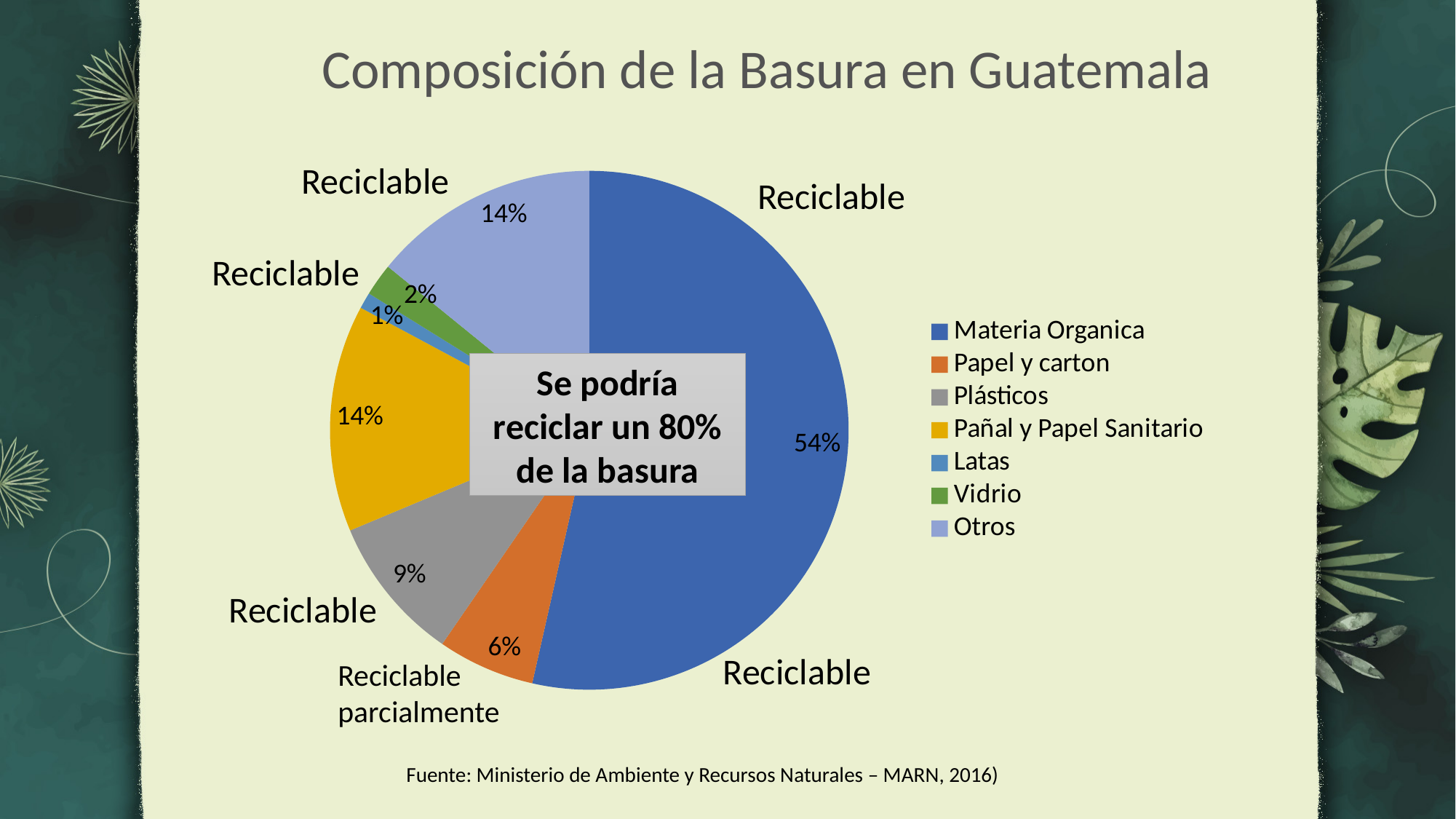

# Composición de la Basura en Guatemala

Reciclable

### Chart

| Category | Ventas |
|---|---|
| Materia Organica | 53.0 |
| Papel y carton | 6.0 |
| Plásticos | 9.0 |
| Pañal y Papel Sanitario | 14.0 |
| Latas | 1.0 |
| Vidrio | 2.0 |
| Otros | 14.0 |
Reciclable
Reciclable
Se podría reciclar un 80% de la basura
Reciclable
Reciclable
Reciclable parcialmente
Fuente: Ministerio de Ambiente y Recursos Naturales – MARN, 2016)